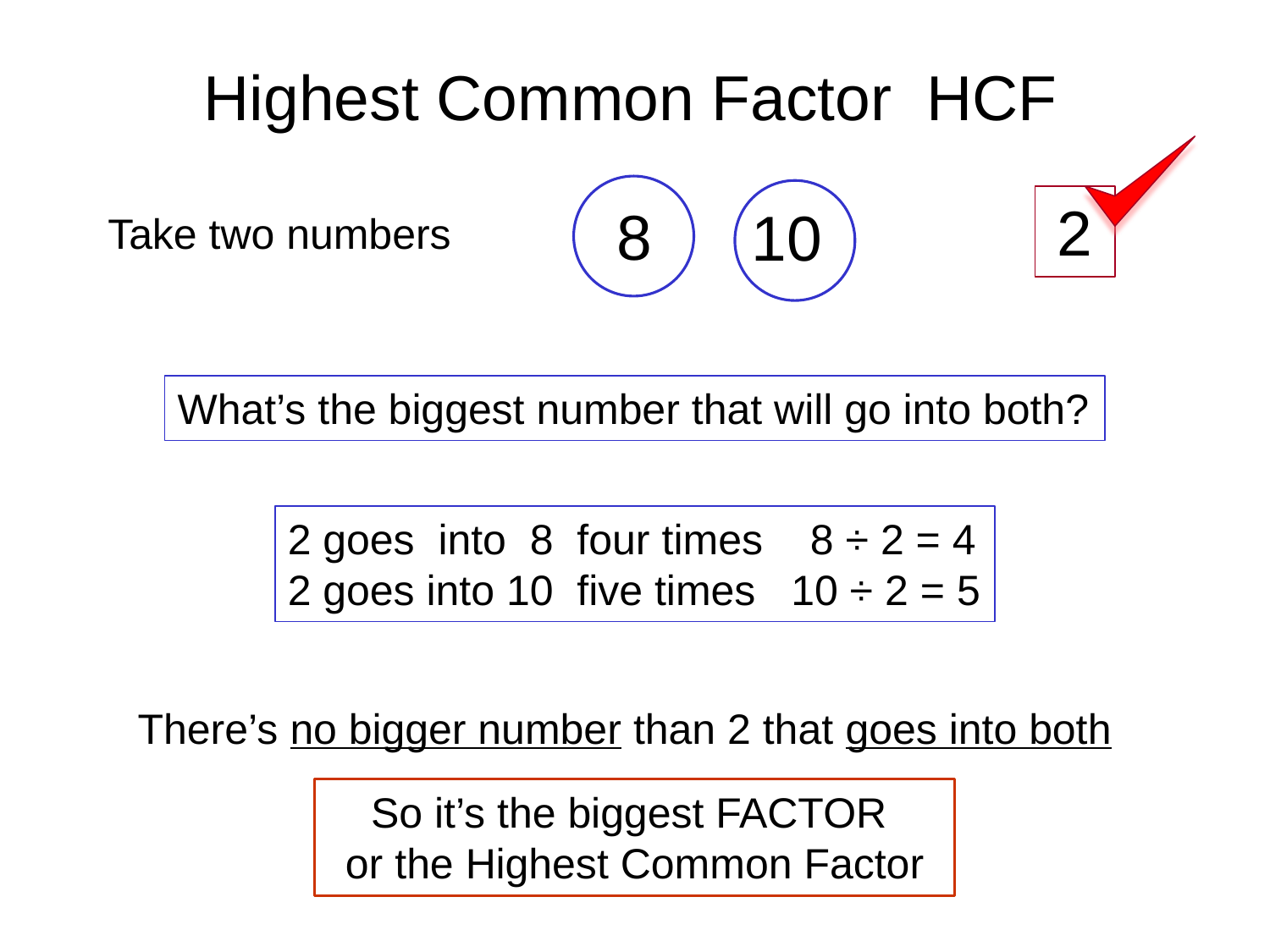

Highest Common Factor  HCF

2

8

10
Take two numbers
What’s the biggest number that will go into both?
2 goes  into  8  four times    8 ÷ 2 = 4
2 goes into 10  five times   10 ÷ 2 = 5
There’s no bigger number than 2 that goes into both
So it’s the biggest FACTOR
or the Highest Common Factor